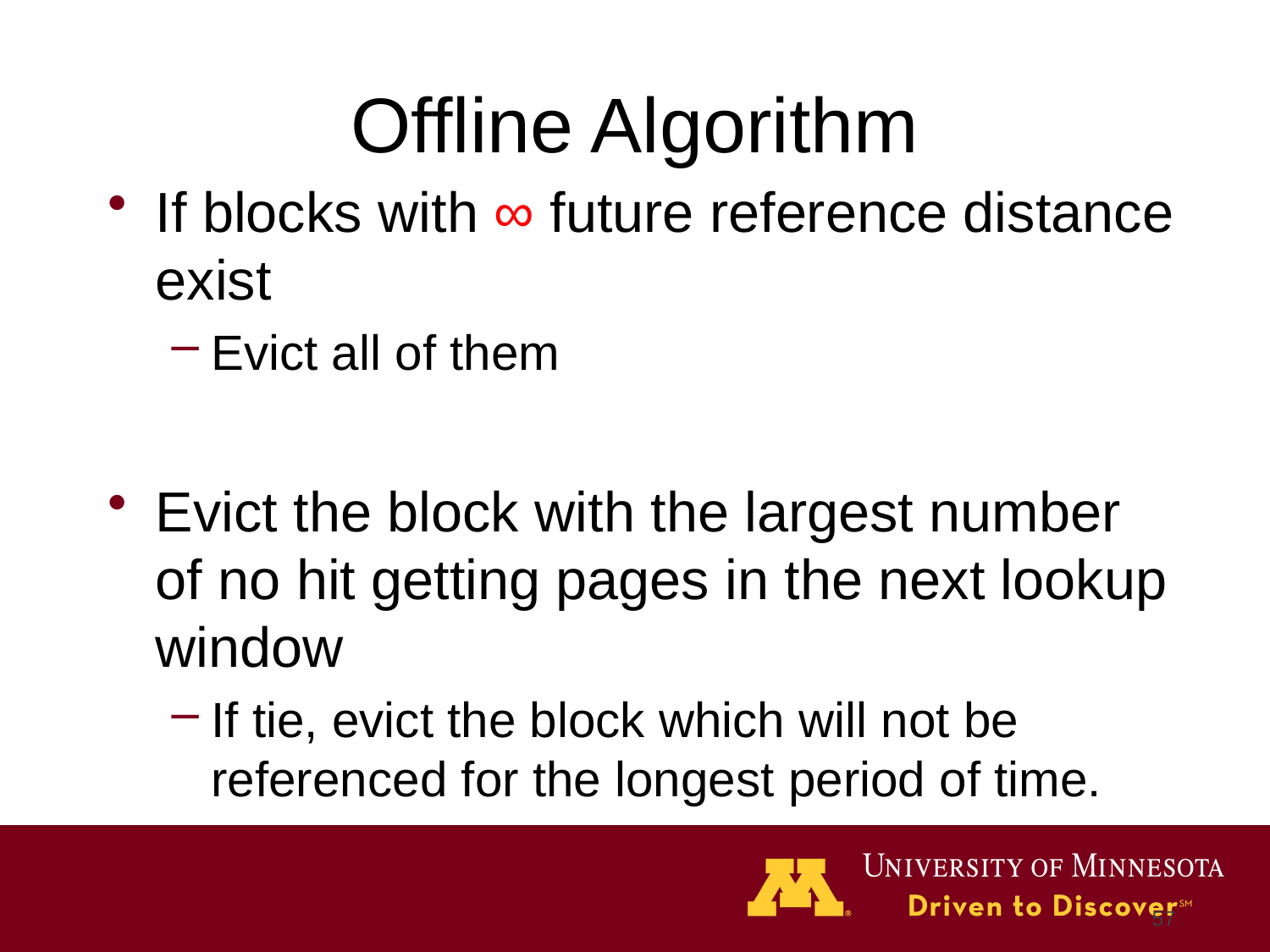

# Offline Algorithm
If blocks with ∞ future reference distance exist
Evict all of them

Evict the block with the largest number of no hit getting pages in the next lookup window
If tie, evict the block which will not be referenced for the longest period of time.
57